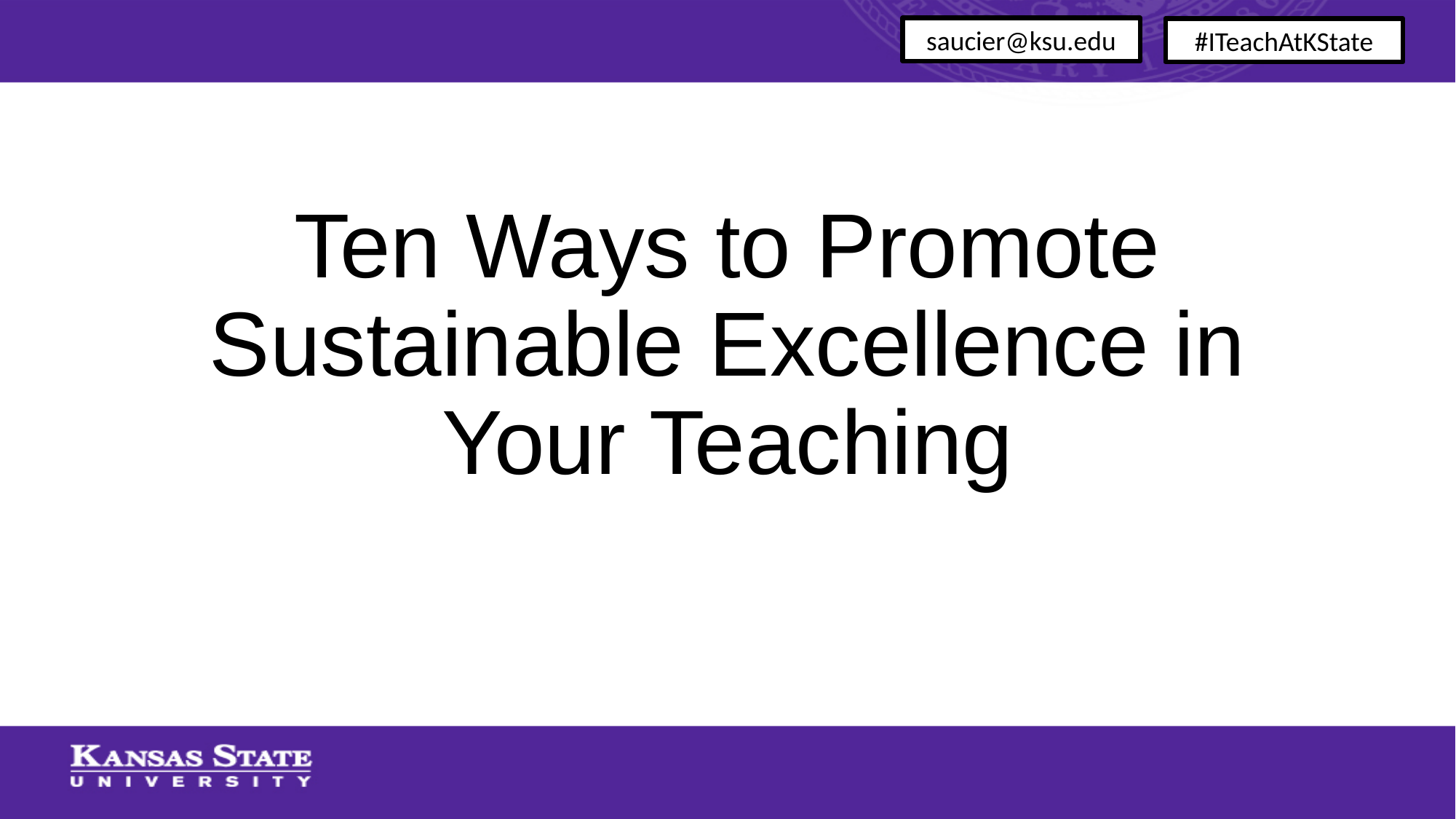

saucier@ksu.edu
#ITeachAtKState
# Ten Ways to Promote Sustainable Excellence in Your Teaching